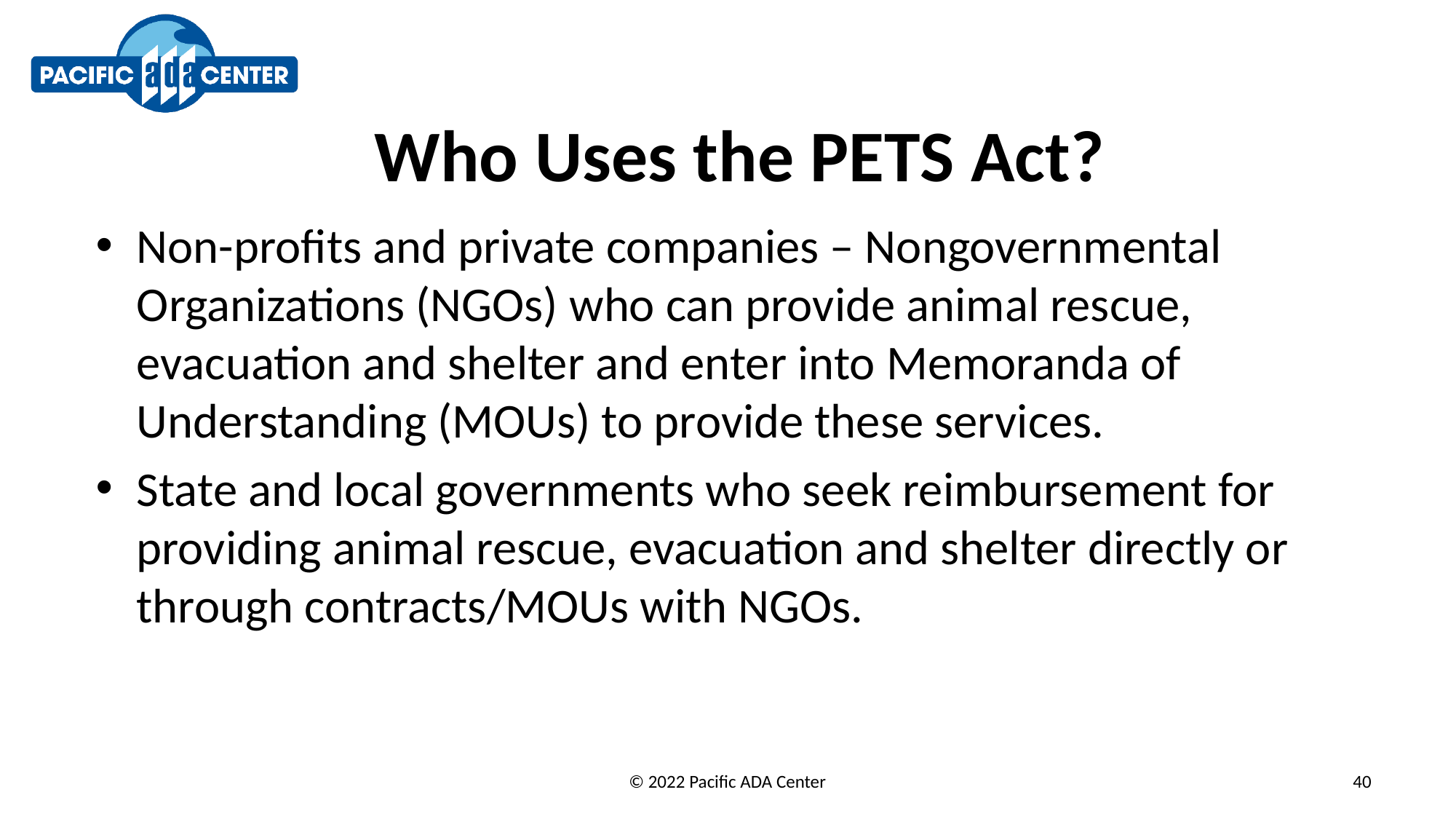

# Who Uses the PETS Act?
Non-profits and private companies – Nongovernmental Organizations (NGOs) who can provide animal rescue, evacuation and shelter and enter into Memoranda of Understanding (MOUs) to provide these services.
State and local governments who seek reimbursement for providing animal rescue, evacuation and shelter directly or through contracts/MOUs with NGOs.

© 2022 Pacific ADA Center
40